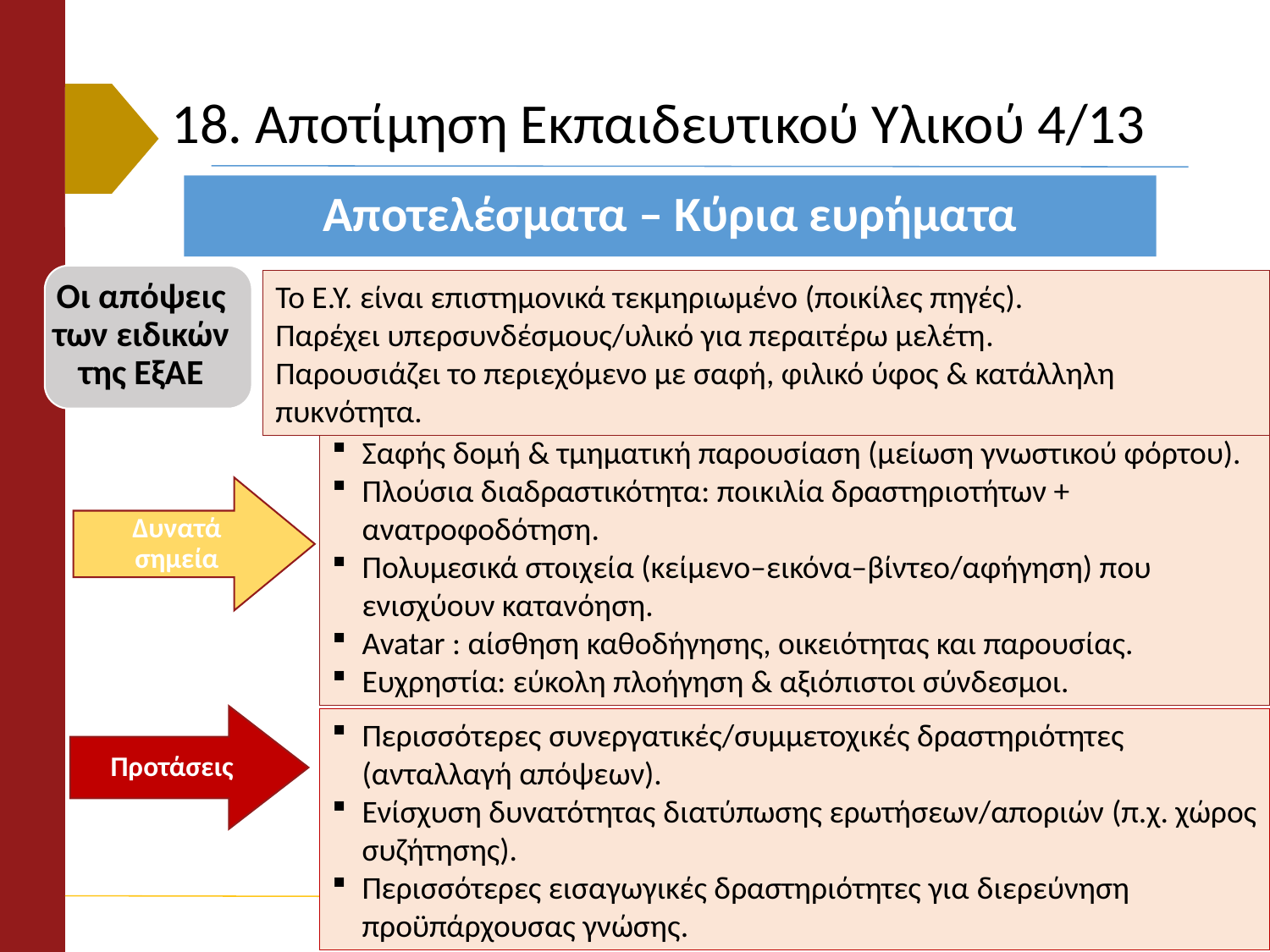

# 18. Αποτίμηση Εκπαιδευτικού Υλικού 4/13
Αποτελέσματα – Κύρια ευρήματα
Οι απόψεις των ειδικών της ΕξΑΕ

Το Ε.Υ. είναι επιστημονικά τεκμηριωμένο (ποικίλες πηγές).
Παρέχει υπερσυνδέσμους/υλικό για περαιτέρω μελέτη.
Παρουσιάζει το περιεχόμενο με σαφή, φιλικό ύφος & κατάλληλη πυκνότητα.
Σαφής δομή & τμηματική παρουσίαση (μείωση γνωστικού φόρτου).
Πλούσια διαδραστικότητα: ποικιλία δραστηριοτήτων + ανατροφοδότηση.
Πολυμεσικά στοιχεία (κείμενο–εικόνα–βίντεο/αφήγηση) που ενισχύουν κατανόηση.
Avatar : αίσθηση καθοδήγησης, οικειότητας και παρουσίας.
Ευχρηστία: εύκολη πλοήγηση & αξιόπιστοι σύνδεσμοι.
Δυνατά σημεία
Προτάσεις
Περισσότερες συνεργατικές/συμμετοχικές δραστηριότητες (ανταλλαγή απόψεων).
Ενίσχυση δυνατότητας διατύπωσης ερωτήσεων/αποριών (π.χ. χώρος συζήτησης).
Περισσότερες εισαγωγικές δραστηριότητες για διερεύνηση προϋπάρχουσας γνώσης.